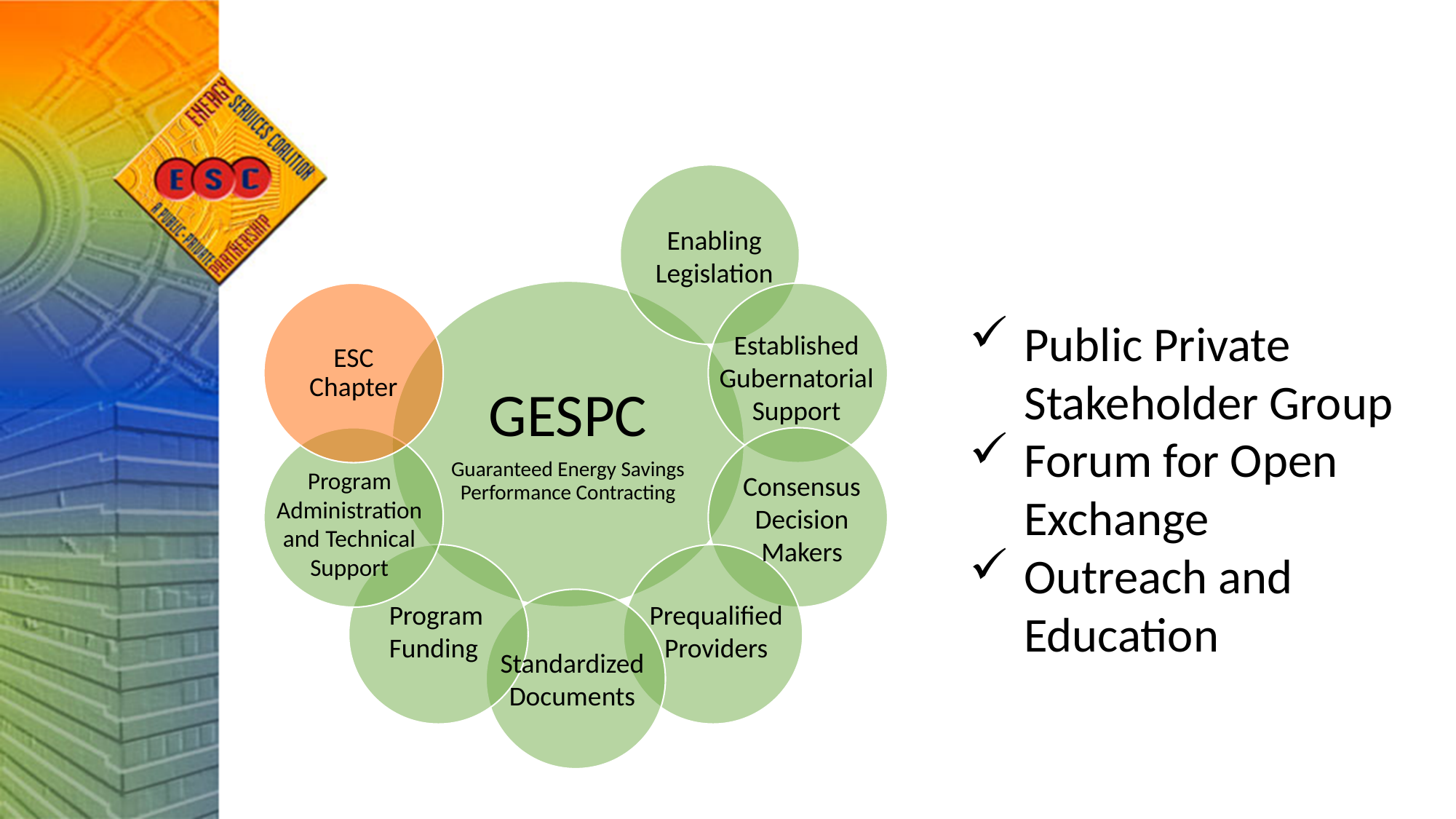

GESPC
Guaranteed Energy Savings Performance Contracting
ESC Chapter

Established Gubernatorial Support
Program Administration and Technical Support
Consensus Decision Makers
Program Funding
Prequalified Providers
Standardized Documents
Enabling Legislation
Public Private Stakeholder Group
Forum for Open Exchange
Outreach and Education